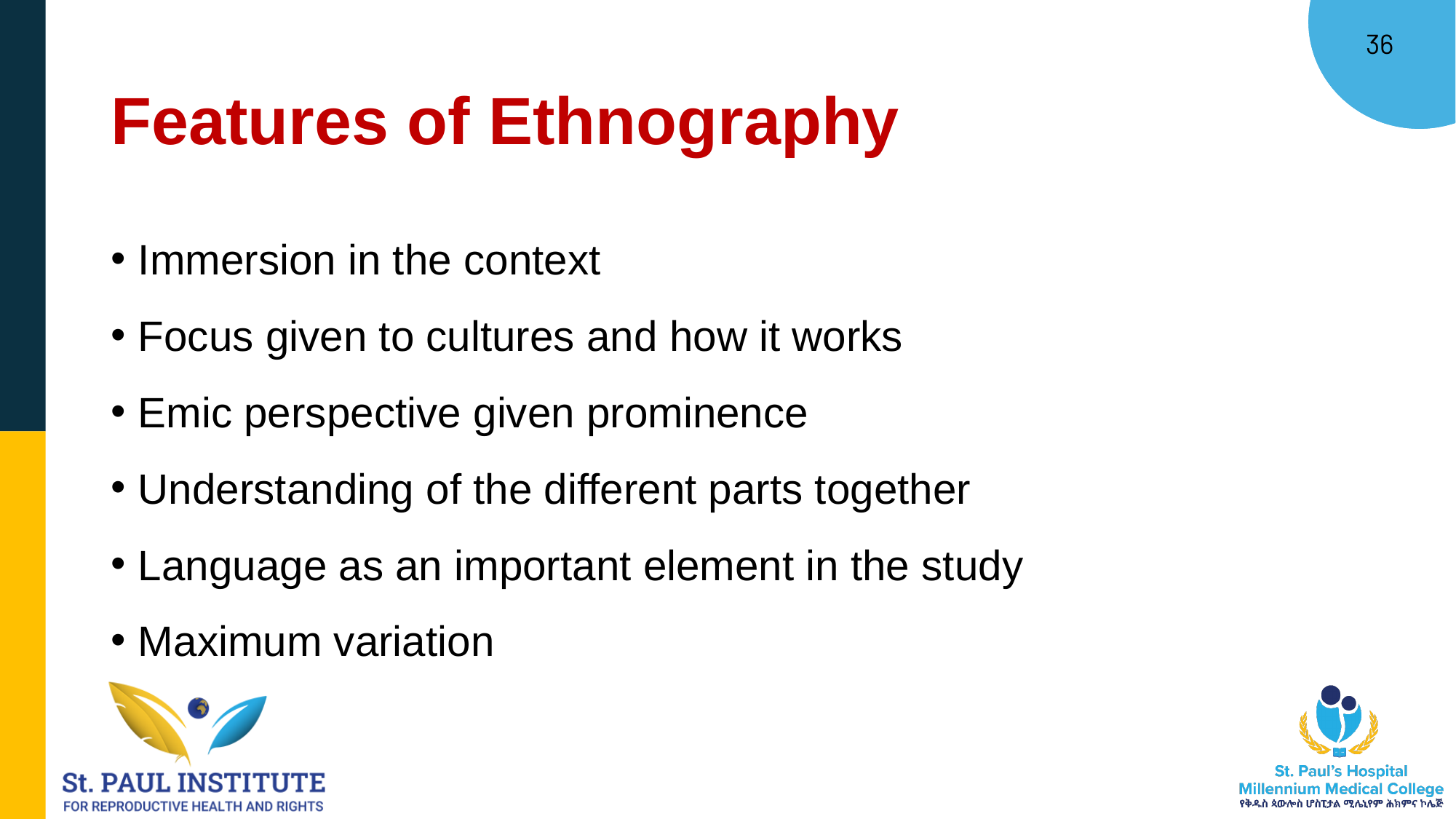

36
# Features of Ethnography
Immersion in the context
Focus given to cultures and how it works
Emic perspective given prominence
Understanding of the different parts together
Language as an important element in the study
Maximum variation